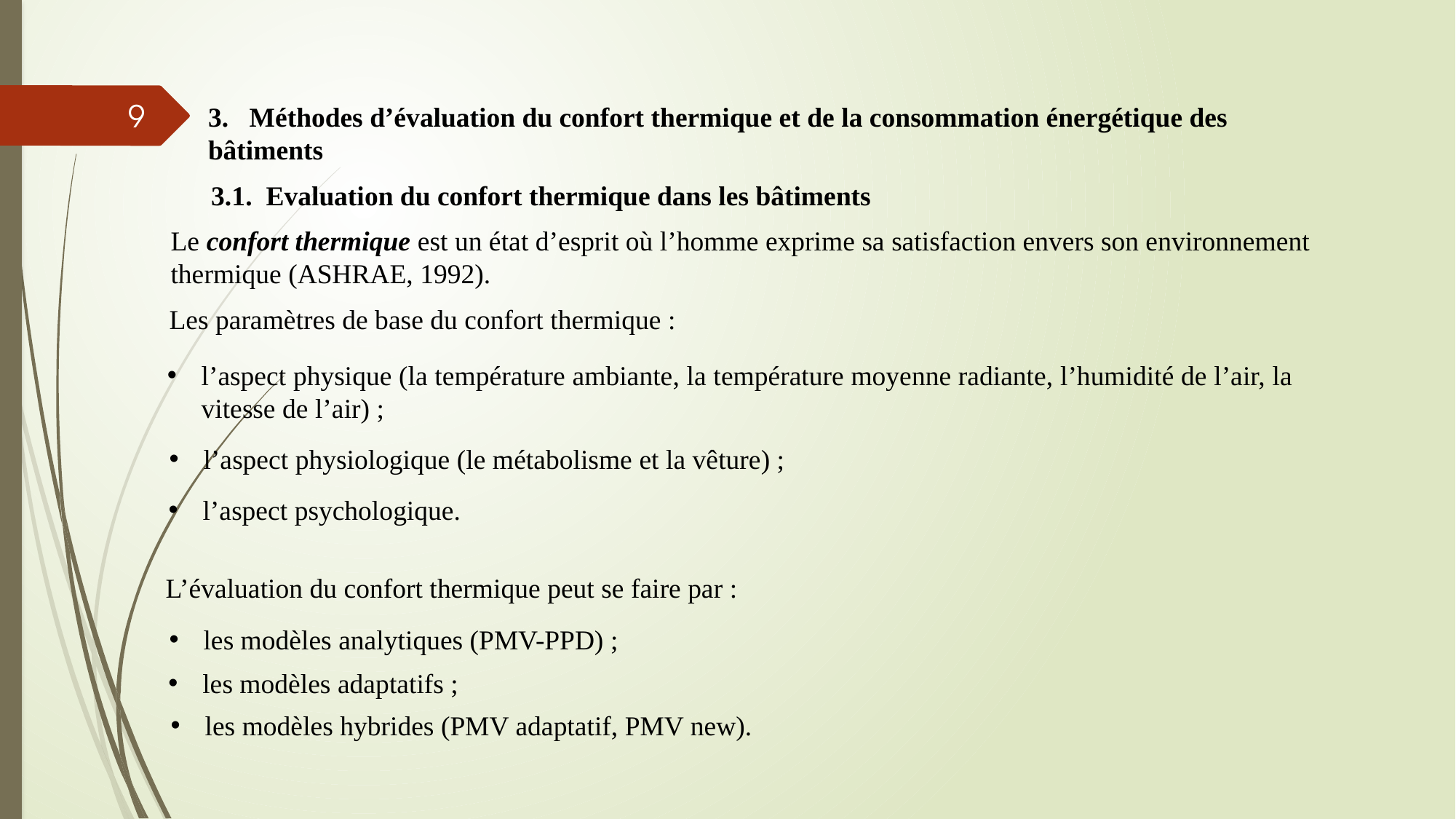

9
3.   Méthodes d’évaluation du confort thermique et de la consommation énergétique des bâtiments
3.1.  Evaluation du confort thermique dans les bâtiments
Le confort thermique est un état d’esprit où l’homme exprime sa satisfaction envers son environnement  thermique (ASHRAE, 1992).
Les paramètres de base du confort thermique :
l’aspect physique (la température ambiante, la température moyenne radiante, l’humidité de l’air, la vitesse de l’air) ;
l’aspect physiologique (le métabolisme et la vêture) ;
l’aspect psychologique.
L’évaluation du confort thermique peut se faire par :
les modèles analytiques (PMV-PPD) ;
les modèles adaptatifs ;
les modèles hybrides (PMV adaptatif, PMV new).